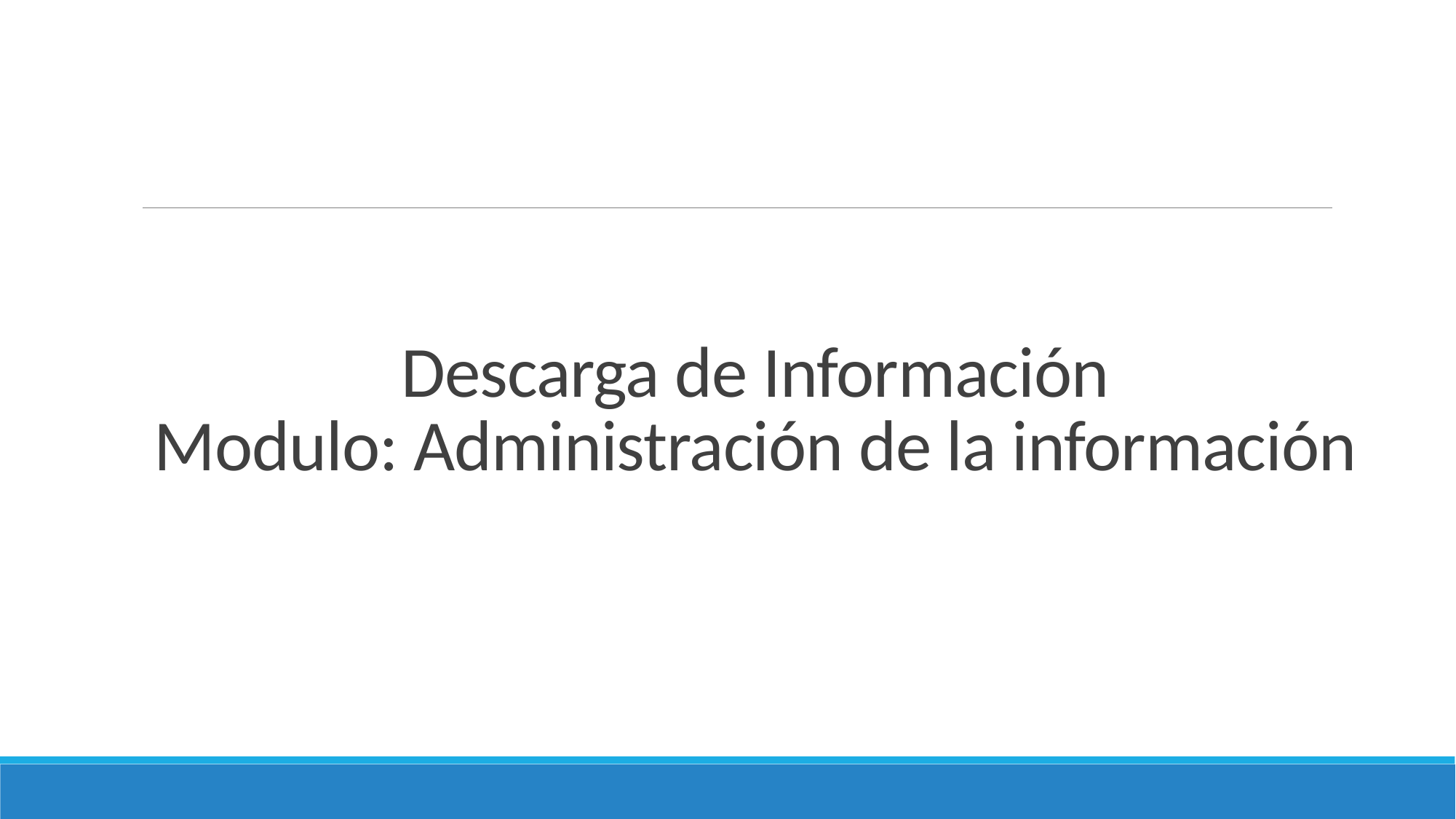

# Descarga de Información Modulo: Administración de la información